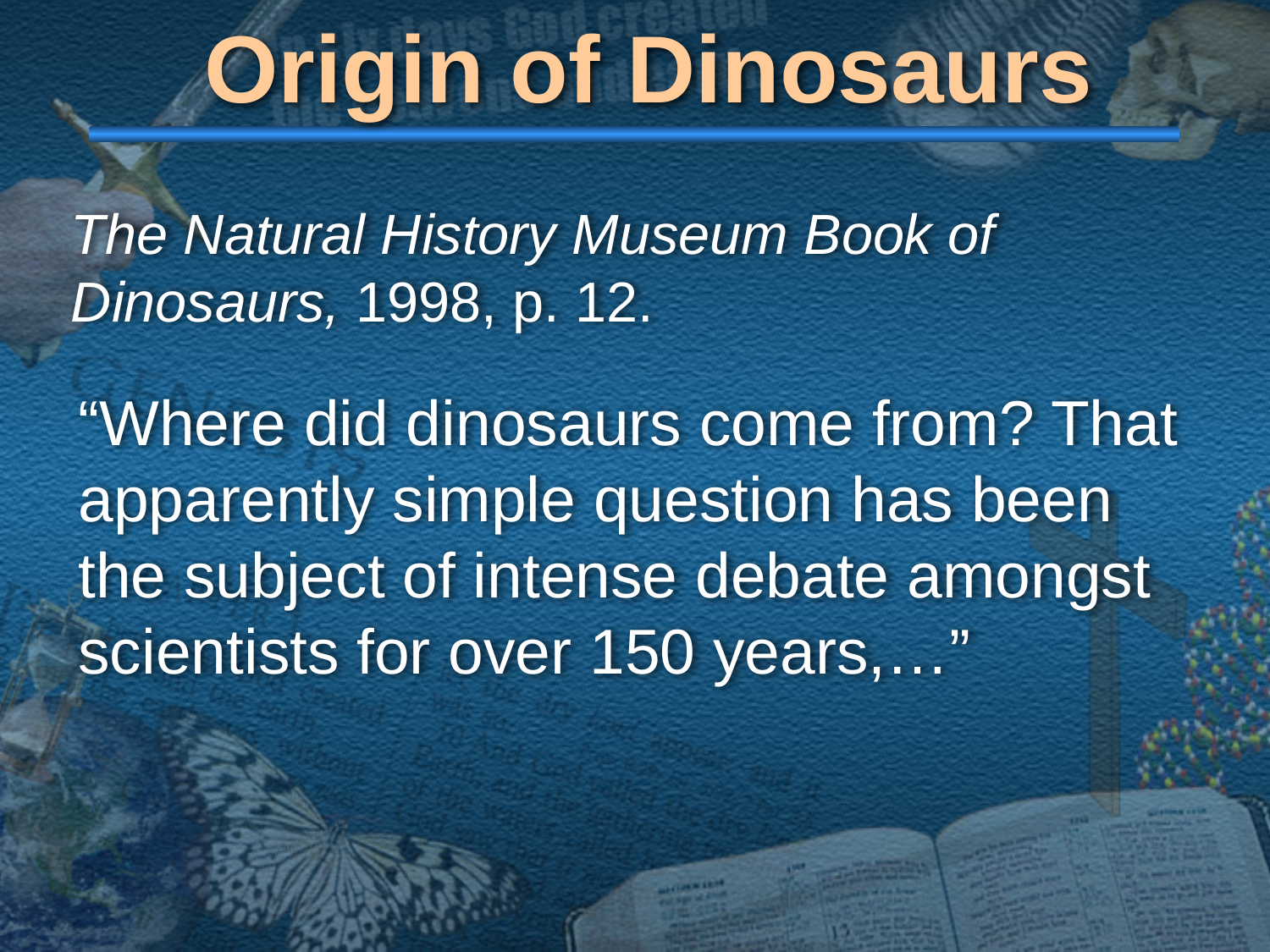

# Origin of Dinosaurs
The Natural History Museum Book of Dinosaurs, 1998, p. 12.
“Where did dinosaurs come from? That apparently simple question has been the subject of intense debate amongst scientists for over 150 years,…”